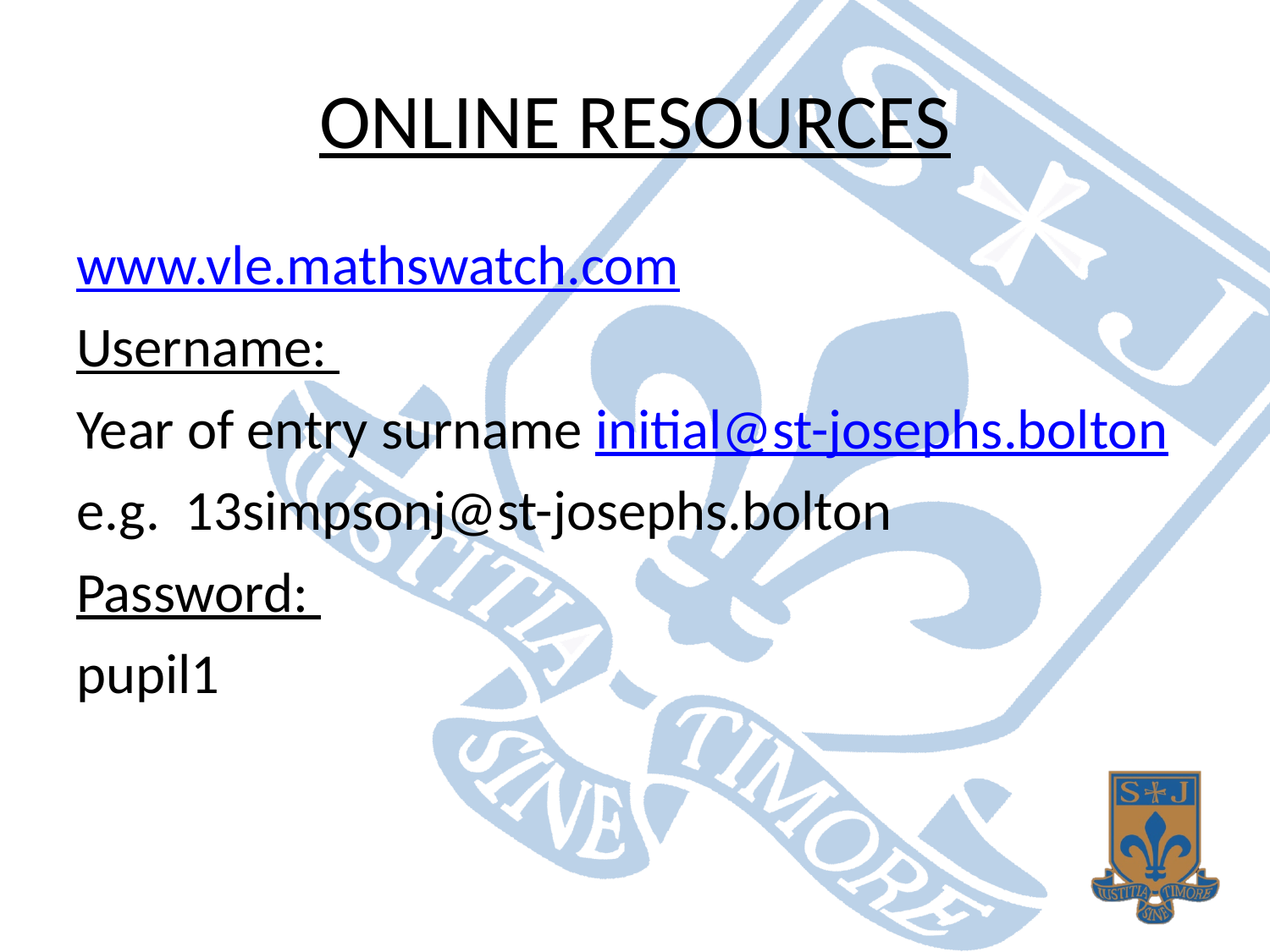

# ONLINE RESOURCES
www.vle.mathswatch.com
Username:
Year of entry surname initial@st-josephs.bolton
e.g.  13simpsonj@st-josephs.bolton
Password:
pupil1